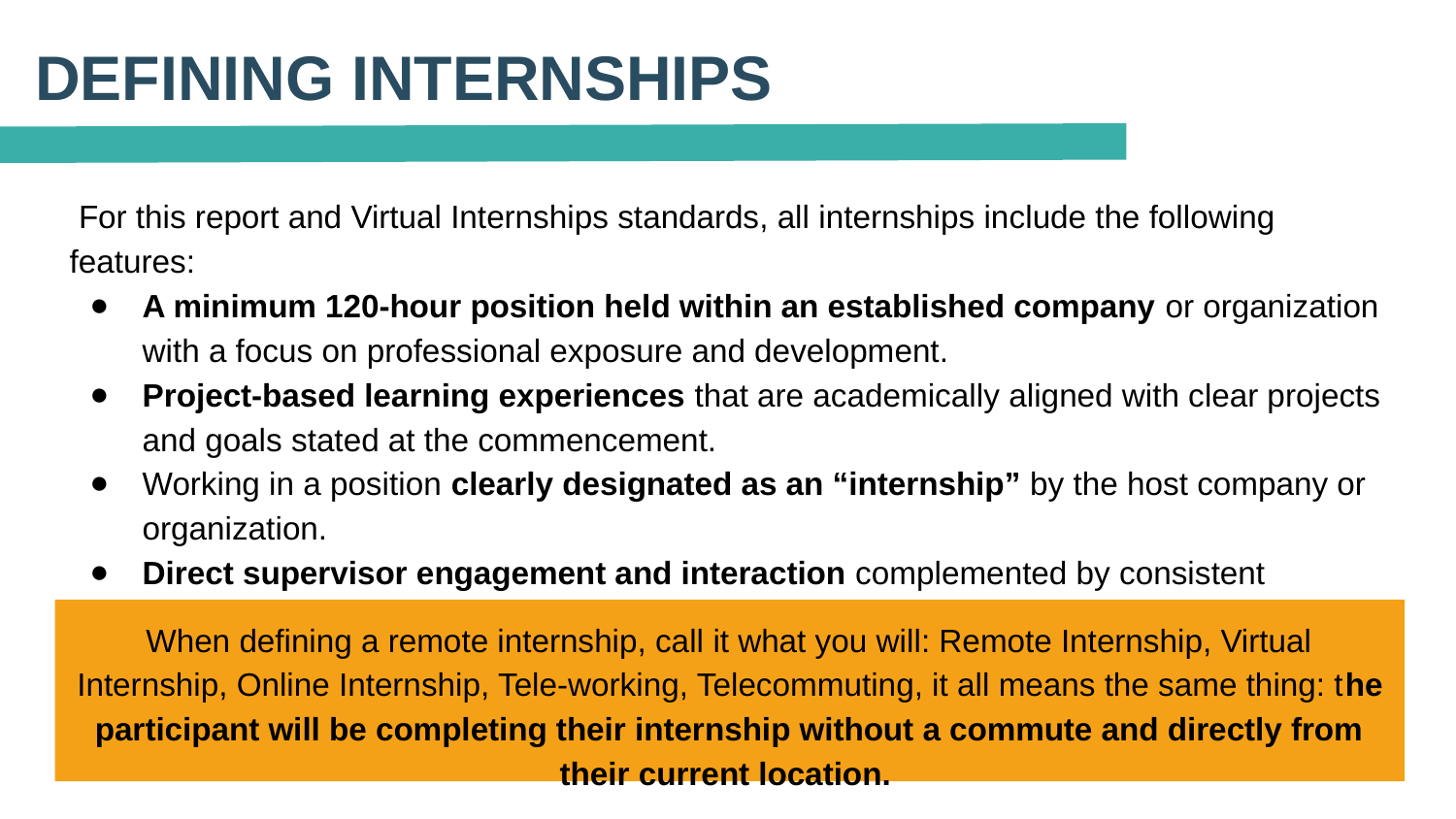

DEFINING INTERNSHIPS
 For this report and Virtual Internships standards, all internships include the following features:
A minimum 120-hour position held within an established company or organization with a focus on professional exposure and development.
Project-based learning experiences that are academically aligned with clear projects and goals stated at the commencement.
Working in a position clearly designated as an “internship” by the host company or organization.
Direct supervisor engagement and interaction complemented by consistent opportunities for reflection and feedback.

When defining a remote internship, call it what you will: Remote Internship, Virtual Internship, Online Internship, Tele-working, Telecommuting, it all means the same thing: the participant will be completing their internship without a commute and directly from their current location.